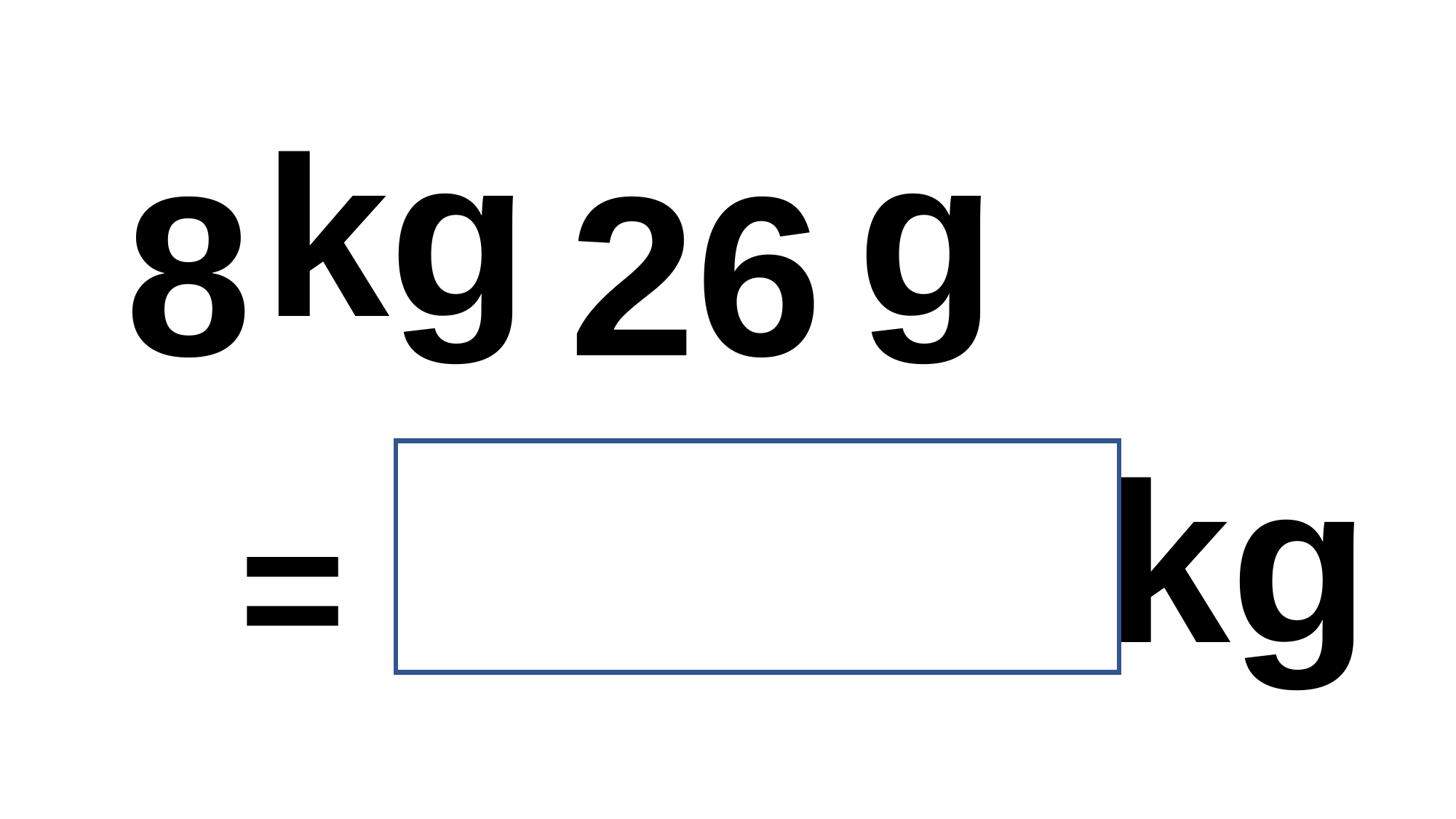

kg
g
8
26
kg
8.026

=